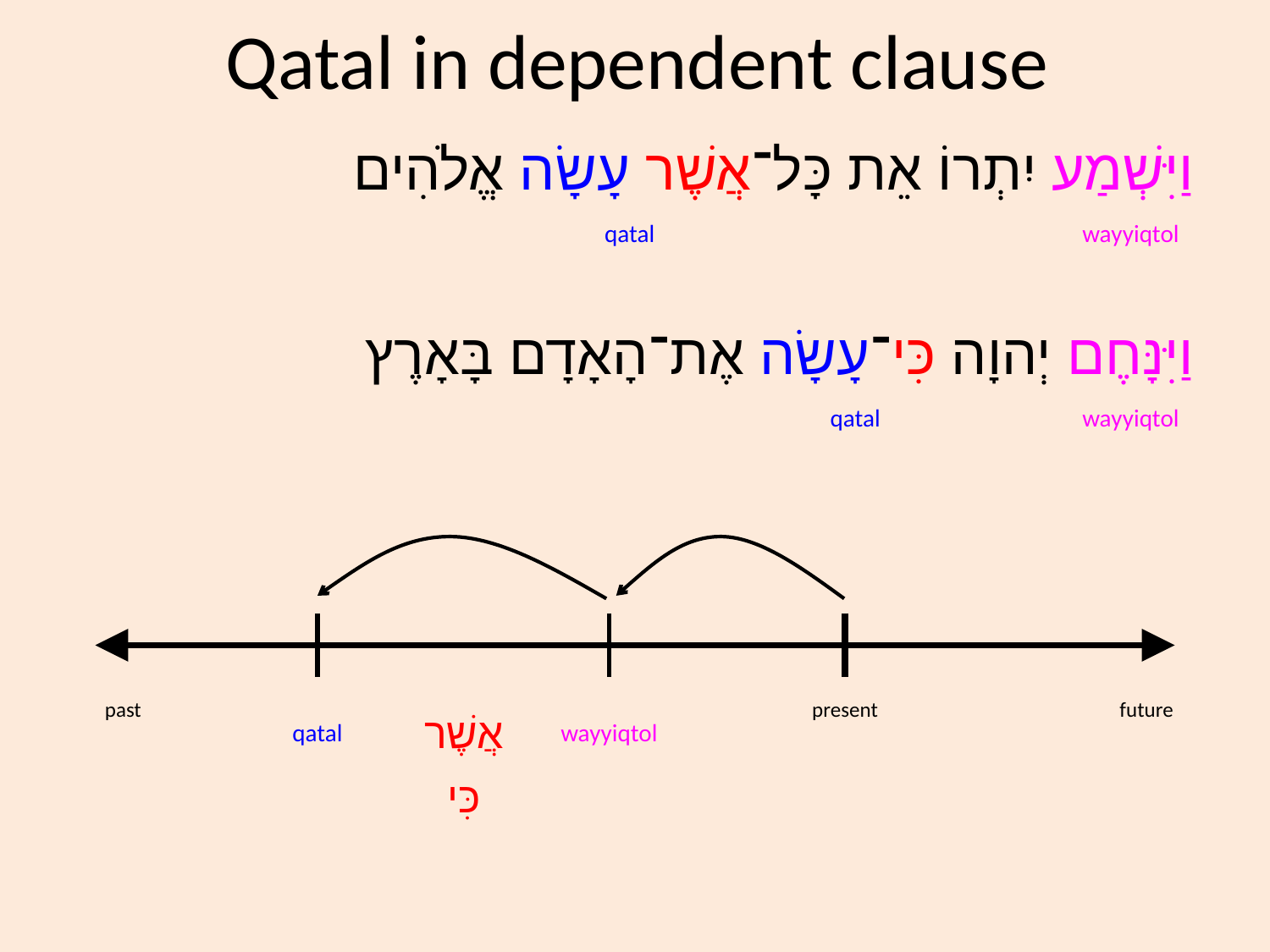

# Qatal in dependent clause
וַיִּשְׁמַע יִתְרוֹ אֵת כָּל־אֲשֶׁר עָשָׂה אֱלֹהִים
qatal
wayyiqtol
וַיִּנָּחֶם יְהוָה כִּי־עָשָׂה אֶת־הָאָדָם בָּאָרֶץ
qatal
wayyiqtol

past
present
future
אֲשֶׁר
qatal
wayyiqtol
כִּי